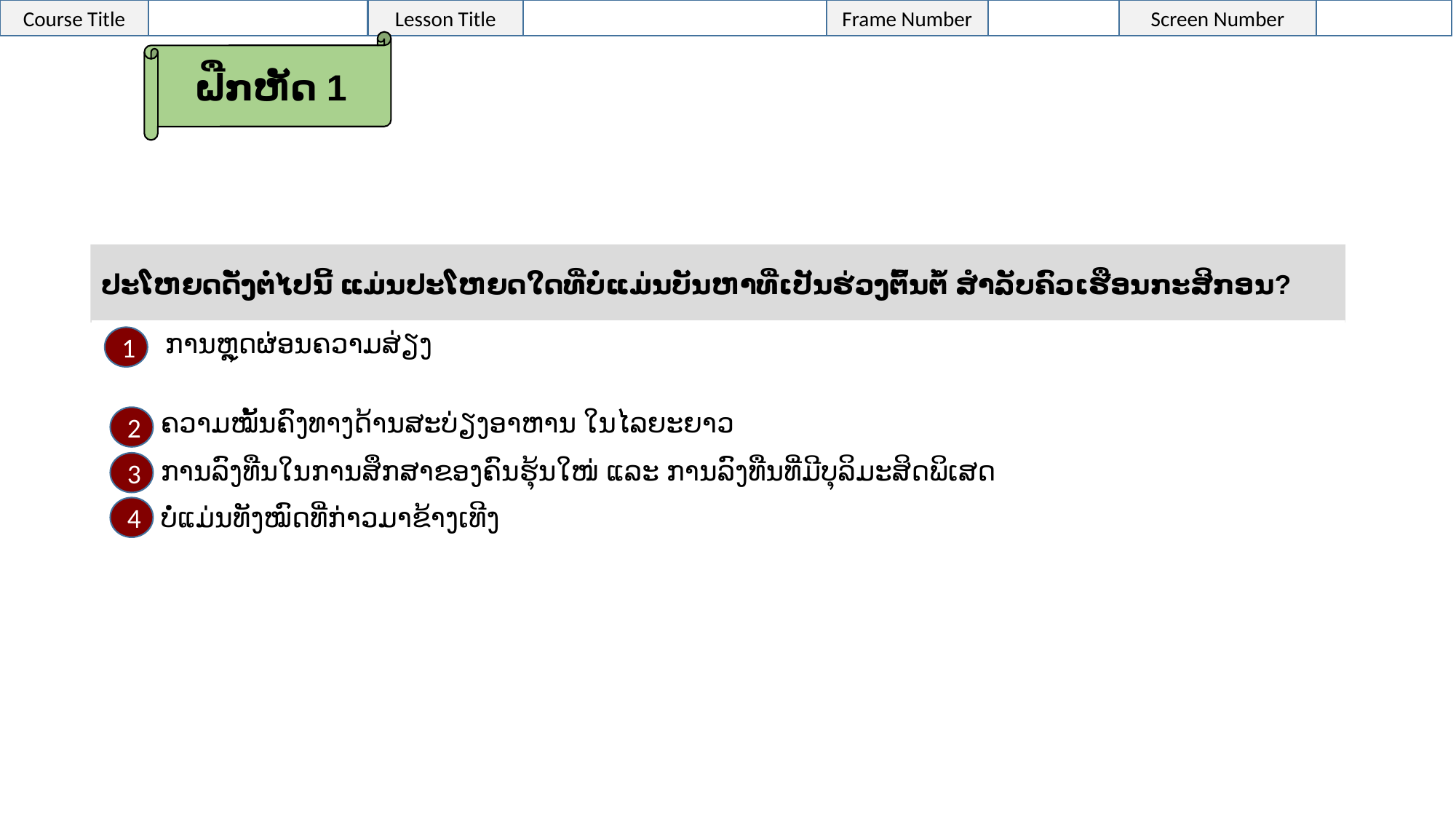

ຝືກຫັດ 1
ປະໂຫຍດດັ່ງຕໍ່ໄປນີ້ ແມ່ນປະໂຫຍດໃດທີ່ບໍ່ແມ່ນບັນຫາທີ່ເປັນຮ່ວງຕົ້ນຕໍ້ ສຳລັບຄົວເຮືອນກະສິກອນ?
   ການຫຼຸດຜ່ອນຄວາມສ່ຽງ
1
        ຄວາມໝັ້ນຄົງທາງດ້ານສະບ່ຽງອາຫານ ໃນໄລຍະຍາວ
2
        ການລົງທືນໃນການສຶກສາຂອງຄົນຮຸ້ນໃໜ່ ແລະ ການລົງທືນທີ່ມີບຸລິມະສິດພິເສດ
3
        ບໍ່ແມ່ນທັງໝົດທີ່ກ່າວມາຂ້າງເທີງ
4